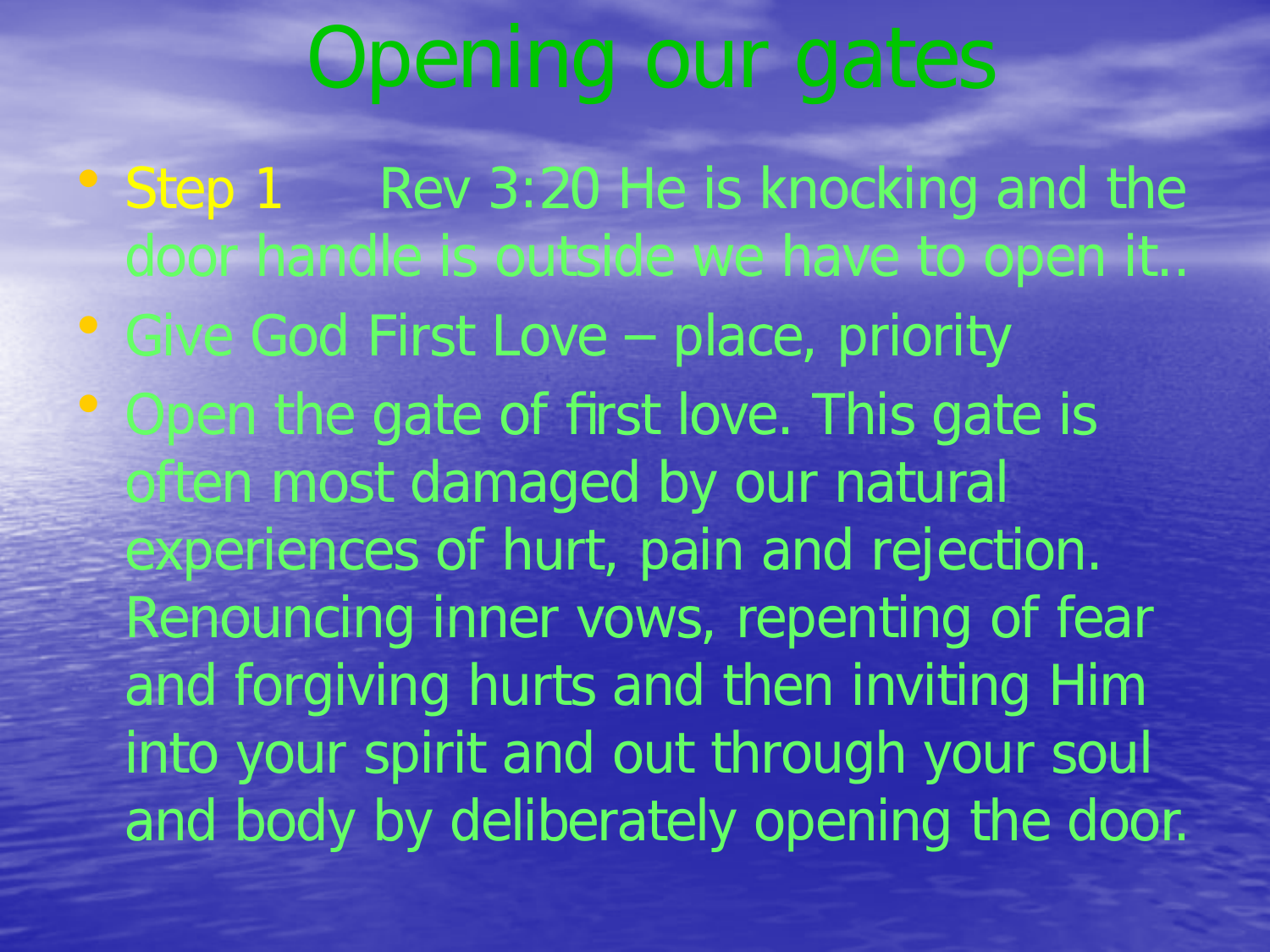

# Opening our gates
Step 1	Rev 3:20 He is knocking and the door handle is outside we have to open it..
Give God First Love – place, priority
Open the gate of first love. This gate is often most damaged by our natural experiences of hurt, pain and rejection. Renouncing inner vows, repenting of fear and forgiving hurts and then inviting Him into your spirit and out through your soul and body by deliberately opening the door.